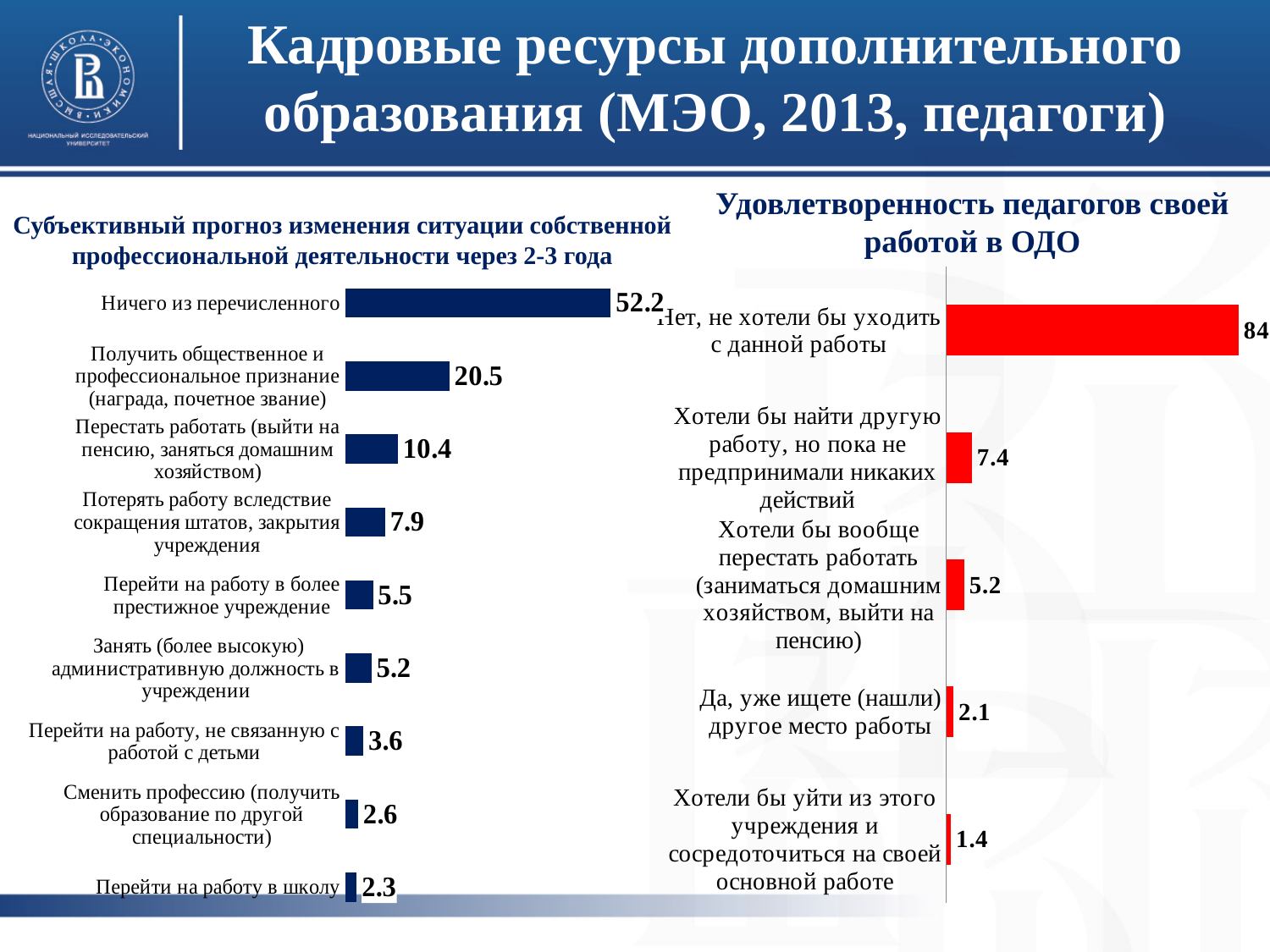

# Кадровые ресурсы дополнительного образования (МЭО, 2013, педагоги)
Субъективный прогноз изменения ситуации собственной профессиональной деятельности через 2-3 года
Удовлетворенность педагогов своей работой в ОДО

### Chart

| Category |  |
|---|---|
| Перейти на работу в школу | 2.3 |
| Сменить профессию (получить образование по другой специальности) | 2.6 |
| Перейти на работу, не связанную с работой с детьми | 3.6 |
|  Занять (более высокую) административную должность в учреждении | 5.2 |
| Перейти на работу в более престижное учреждение | 5.5 |
| Потерять работу вследствие сокращения штатов, закрытия учреждения | 7.9 |
| Перестать работать (выйти на пенсию, заняться домашним хозяйством) | 10.4 |
| Получить общественное и профессиональное признание (награда, почетное звание) | 20.5 |
| Ничего из перечисленного | 52.2 |

### Chart

| Category |  |
|---|---|
| Хотели бы уйти из этого учреждения и сосредоточиться на своей основной работе | 1.4 |
| Да, уже ищете (нашли) другое место работы | 2.1 |
| Хотели бы вообще перестать работать (заниматься домашним хозяйством, выйти на пенсию) | 5.2 |
| Хотели бы найти другую работу, но пока не предпринимали никаких действий | 7.4 |
| Нет, не хотели бы уходить с данной работы | 84.0 |